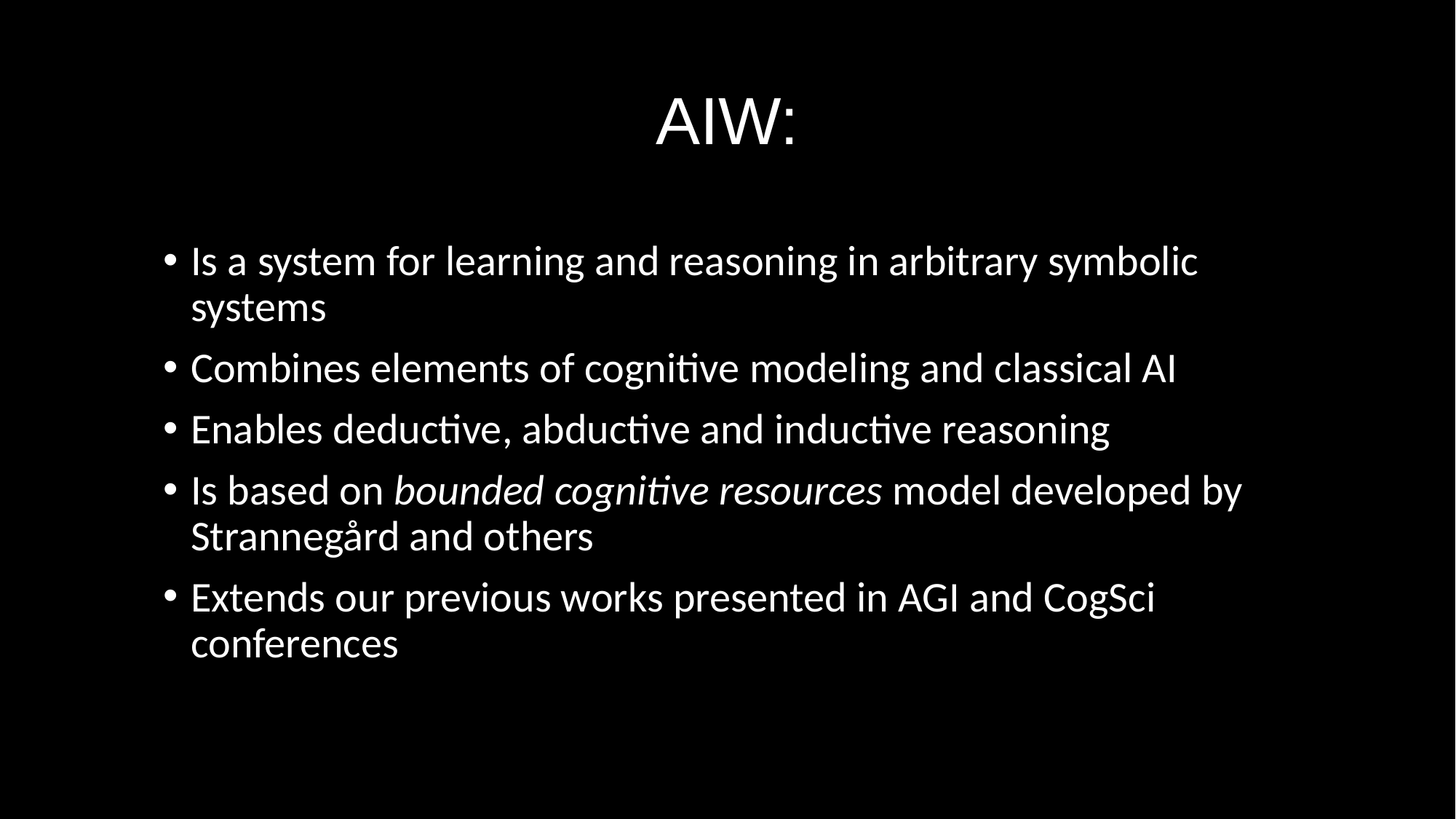

# AIW:
Is a system for learning and reasoning in arbitrary symbolic systems
Combines elements of cognitive modeling and classical AI
Enables deductive, abductive and inductive reasoning
Is based on bounded cognitive resources model developed by Strannegård and others
Extends our previous works presented in AGI and CogSci conferences